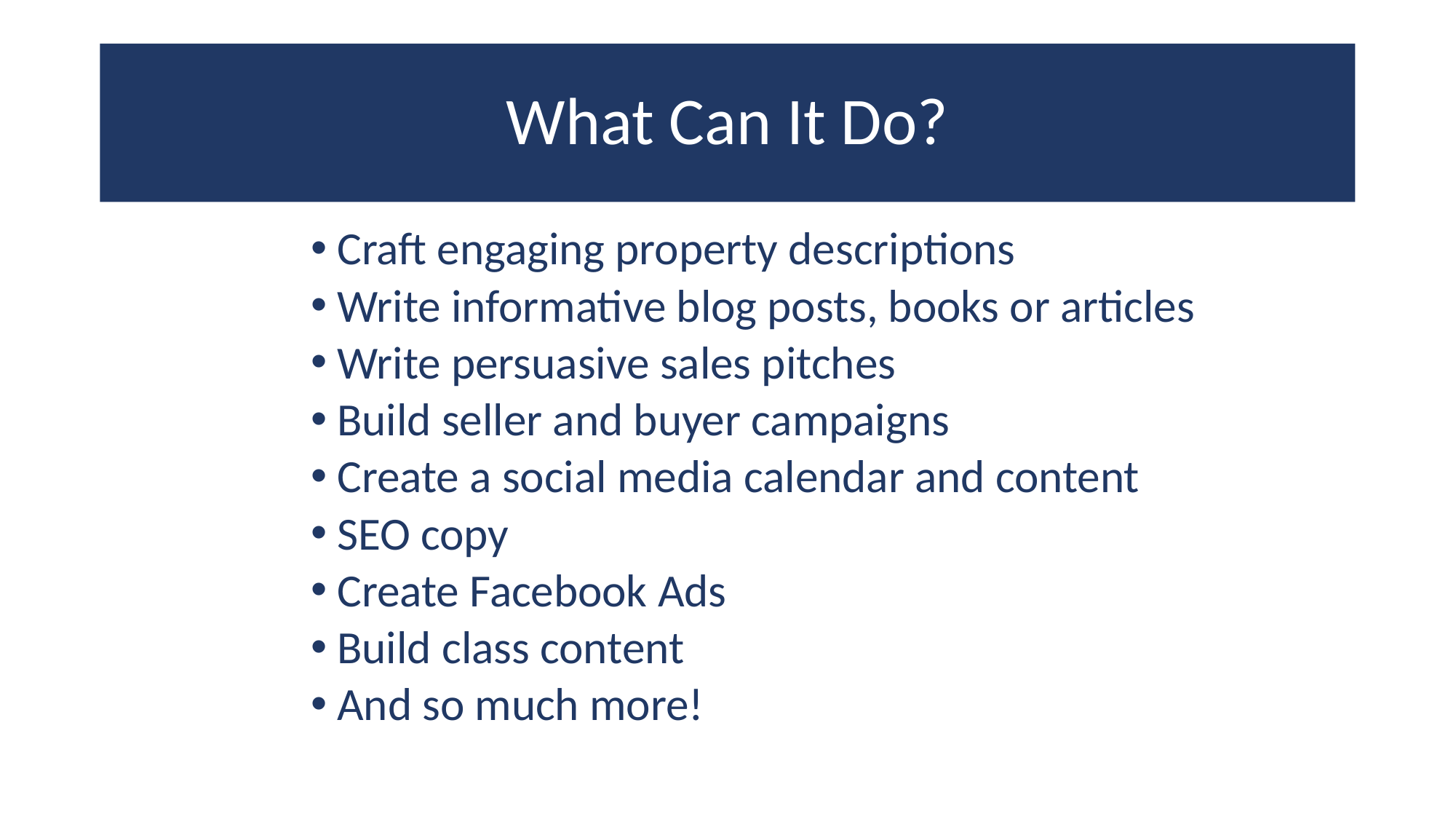

# What Can It Do?
Craft engaging property descriptions
Write informative blog posts, books or articles
Write persuasive sales pitches
Build seller and buyer campaigns
Create a social media calendar and content
SEO copy
Create Facebook Ads
Build class content
And so much more!